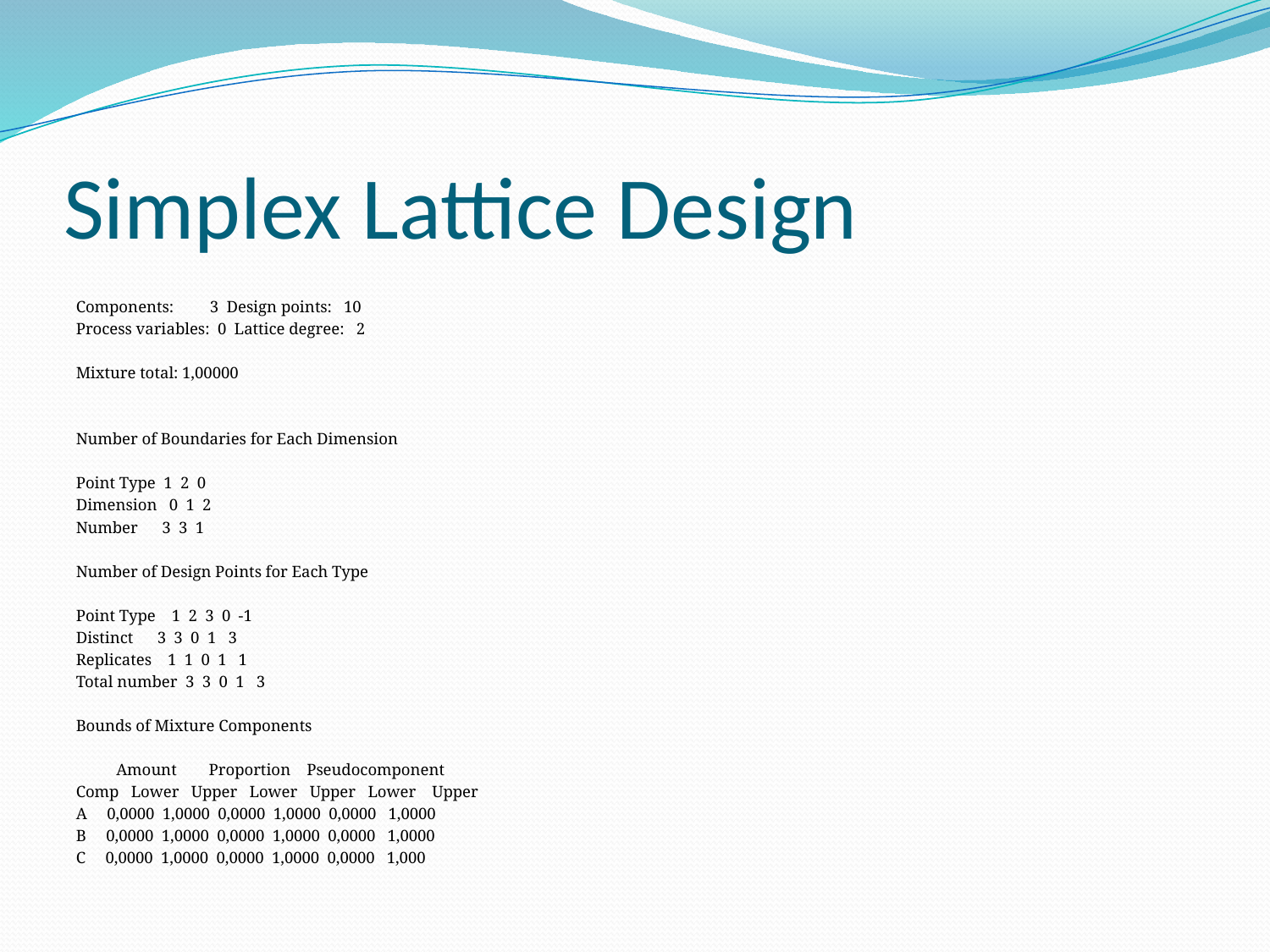

# Simplex Lattice Design

Components:         3  Design points:   10
Process variables:  0  Lattice degree:   2

Mixture total: 1,00000

Number of Boundaries for Each Dimension

Point Type  1  2  0
Dimension   0  1  2
Number      3  3  1

Number of Design Points for Each Type

Point Type    1  2  3  0  -1
Distinct      3  3  0  1   3
Replicates    1  1  0  1   1
Total number  3  3  0  1   3

Bounds of Mixture Components

          Amount        Proportion    Pseudocomponent
Comp   Lower   Upper   Lower   Upper   Lower    Upper
A     0,0000  1,0000  0,0000  1,0000  0,0000   1,0000
B     0,0000  1,0000  0,0000  1,0000  0,0000   1,0000
C     0,0000  1,0000  0,0000  1,0000  0,0000   1,000